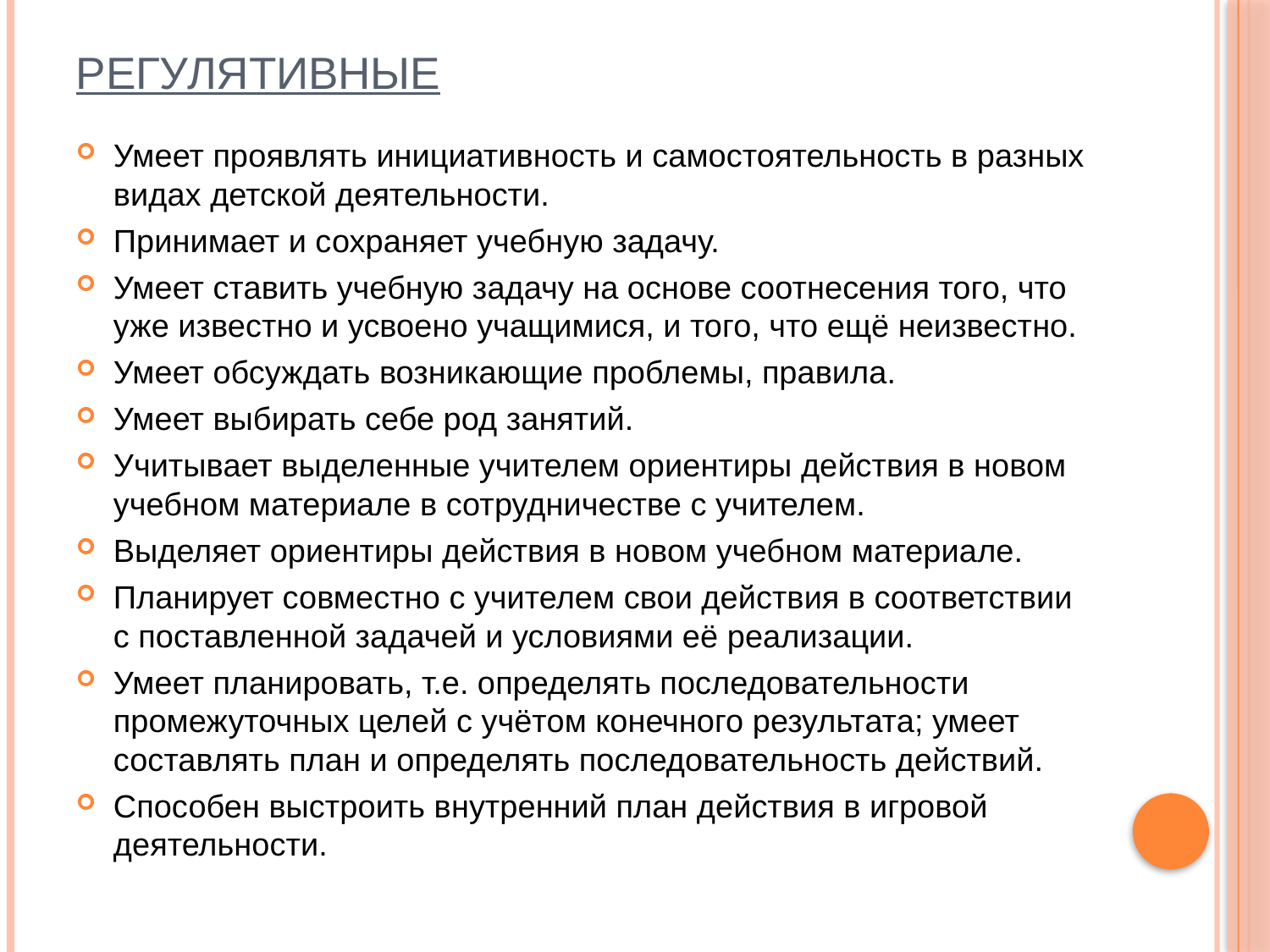

# Регулятивные
Умеет проявлять инициативность и самостоятельность в разных видах детской деятельности.
Принимает и сохраняет учебную задачу.
Умеет ставить учебную задачу на основе соотнесения того, что уже известно и усвоено учащимися, и того, что ещё неизвестно.
Умеет обсуждать возникающие проблемы, правила.
Умеет выбирать себе род занятий.
Учитывает выделенные учителем ориентиры действия в новом учебном материале в сотрудничестве с учителем.
Выделяет ориентиры действия в новом учебном материале.
Планирует совместно с учителем свои действия в соответствии с поставленной задачей и условиями её реализации.
Умеет планировать, т.е. определять последовательности промежуточных целей с учётом конечного результата; умеет составлять план и определять последовательность действий.
Способен выстроить внутренний план действия в игровой деятельности.